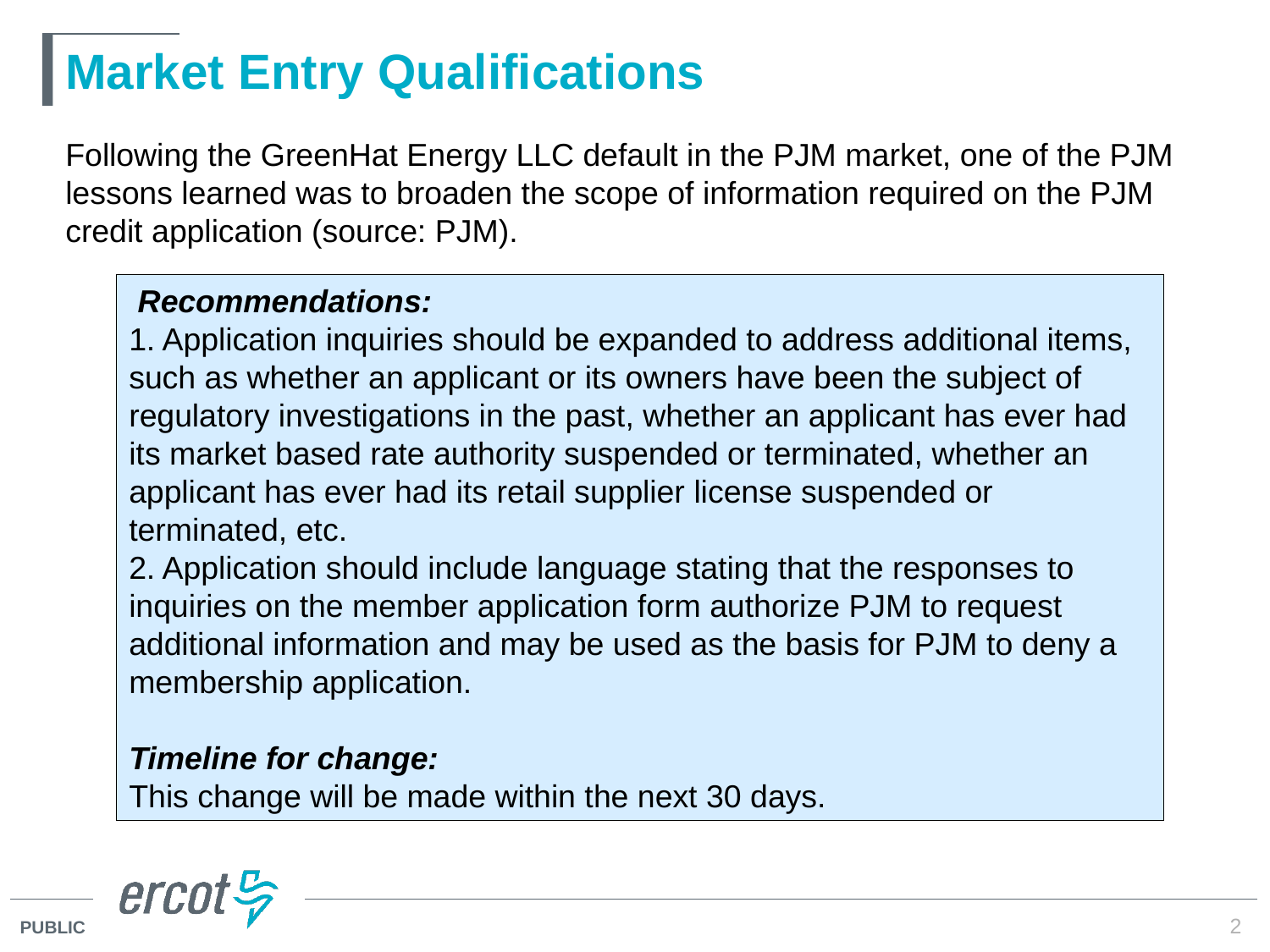

# Market Entry Qualifications
Following the GreenHat Energy LLC default in the PJM market, one of the PJM lessons learned was to broaden the scope of information required on the PJM credit application (source: PJM).

 Recommendations:
1. Application inquiries should be expanded to address additional items, such as whether an applicant or its owners have been the subject of regulatory investigations in the past, whether an applicant has ever had its market based rate authority suspended or terminated, whether an applicant has ever had its retail supplier license suspended or terminated, etc.
2. Application should include language stating that the responses to inquiries on the member application form authorize PJM to request additional information and may be used as the basis for PJM to deny a membership application.

Timeline for change:
This change will be made within the next 30 days.
2